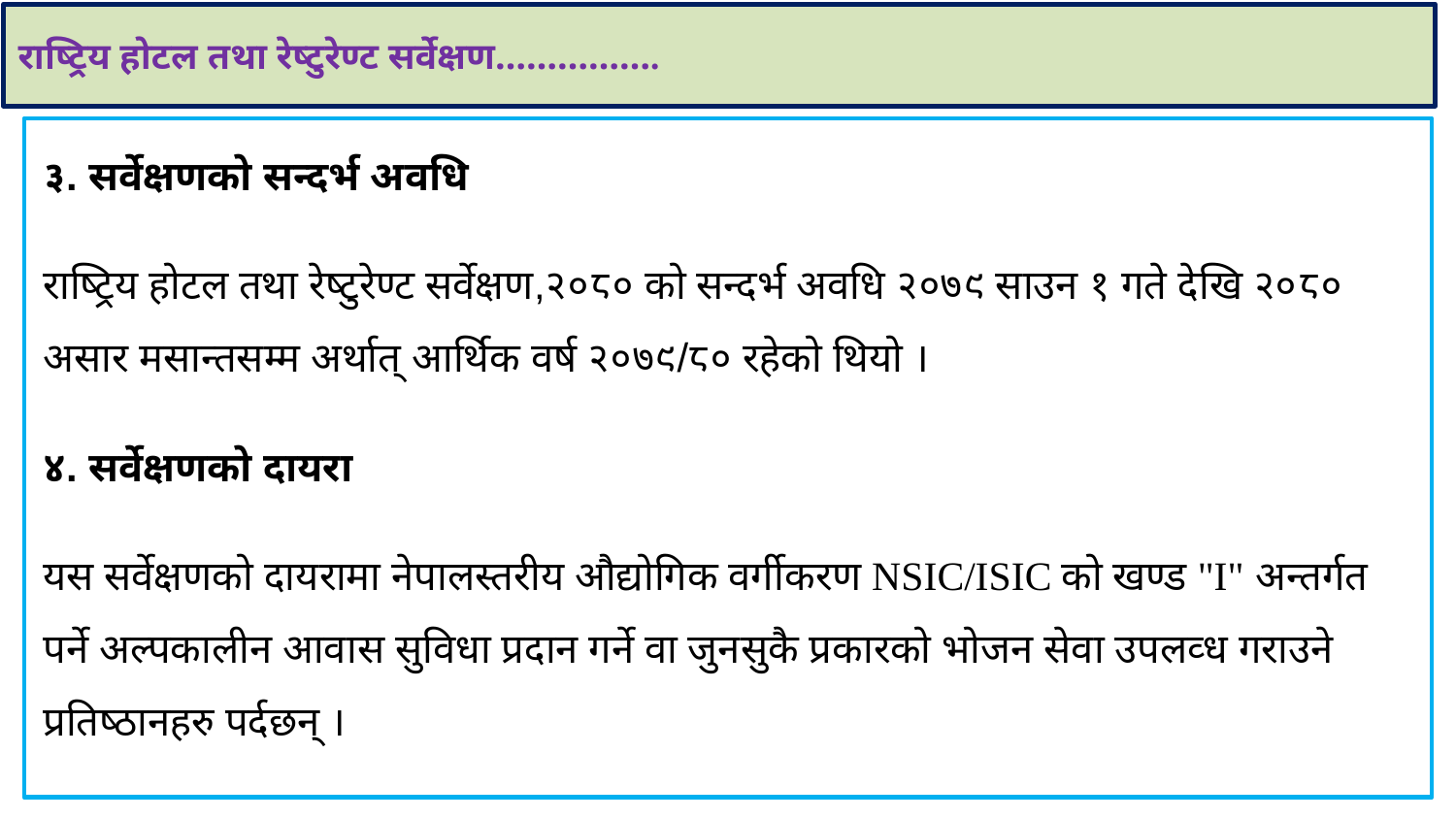

राष्ट्रिय होटल तथा रेष्टुरेण्ट सर्वेक्षण…………….
३. सर्वेक्षणको सन्दर्भ अवधि
राष्ट्रिय होटल तथा रेष्टुरेण्ट सर्वेक्षण,२०८० को सन्दर्भ अवधि २०७९ साउन १ गते देखि २०८० असार मसान्तसम्म अर्थात् आर्थिक वर्ष २०७९/८० रहेको थियो ।
४. सर्वेक्षणको दायरा
यस सर्वेक्षणको दायरामा नेपालस्तरीय औद्योगिक वर्गीकरण NSIC/ISIC को खण्ड "I" अन्तर्गत पर्ने अल्पकालीन आवास सुविधा प्रदान गर्ने वा जुनसुकै प्रकारको भोजन सेवा उपलव्ध गराउने प्रतिष्ठानहरु पर्दछन् ।